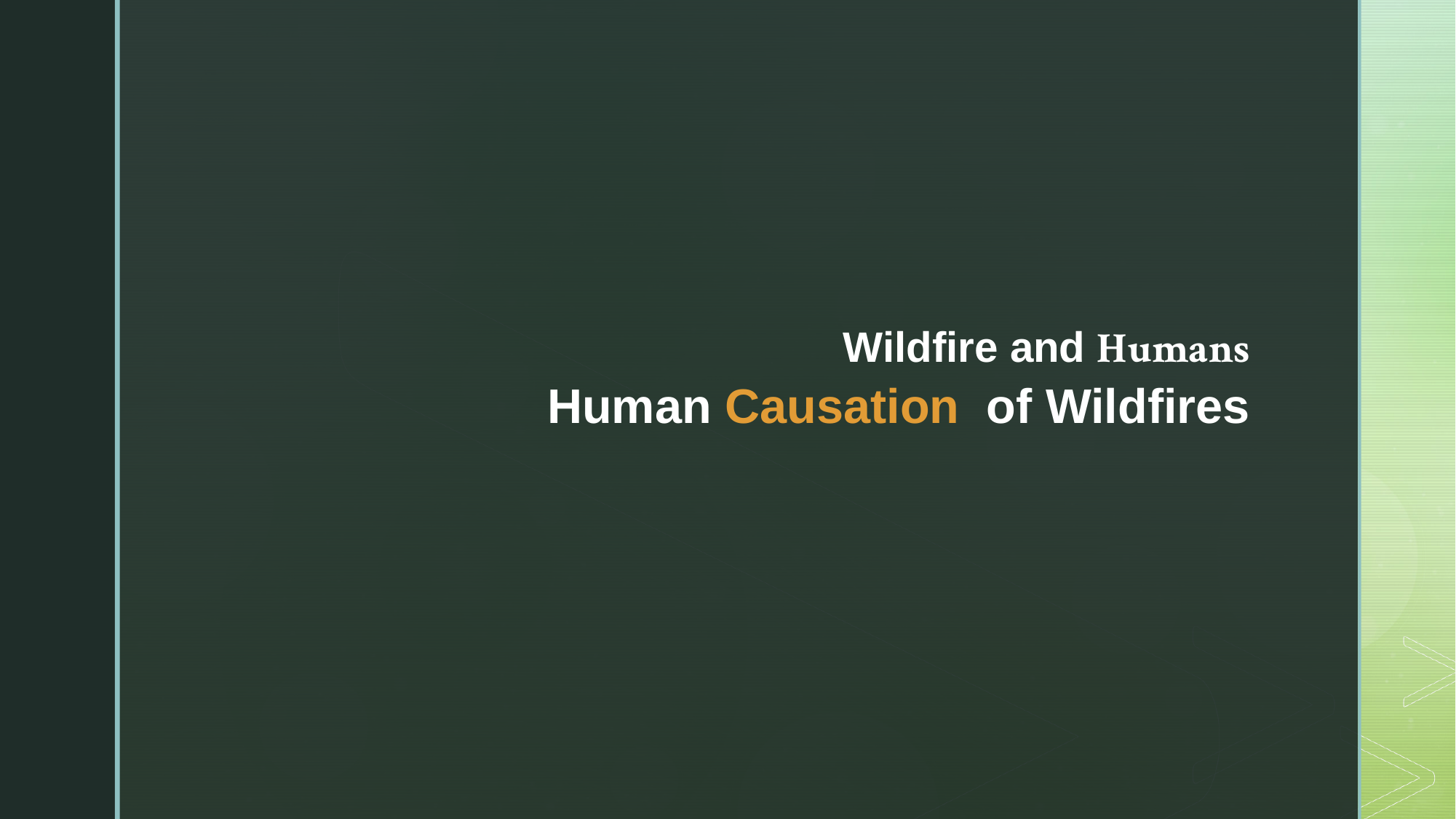

Wildfire and Humans
# Human Causation  of Wildfires